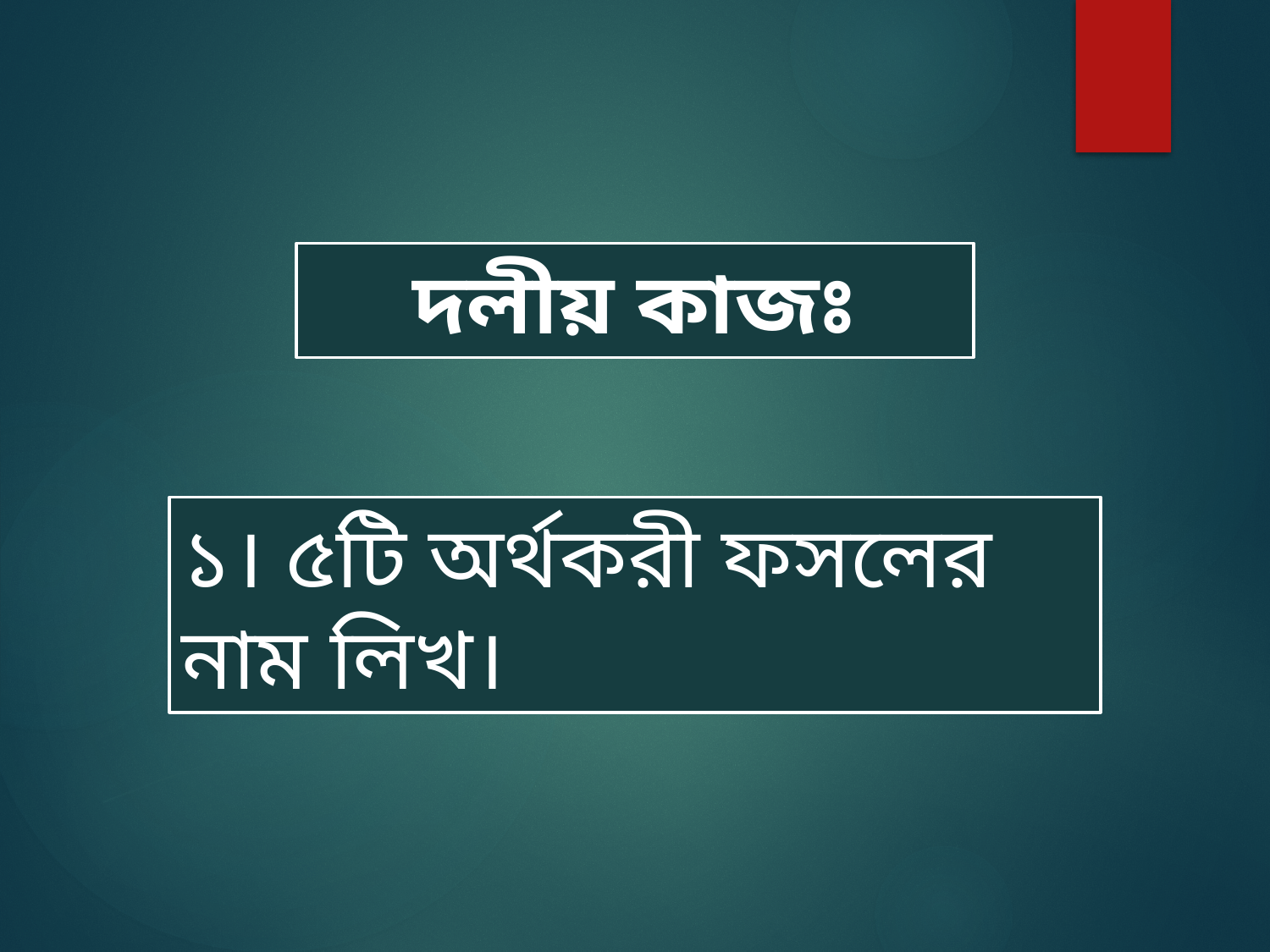

দলীয় কাজঃ
১। ৫টি অর্থকরী ফসলের নাম লিখ।